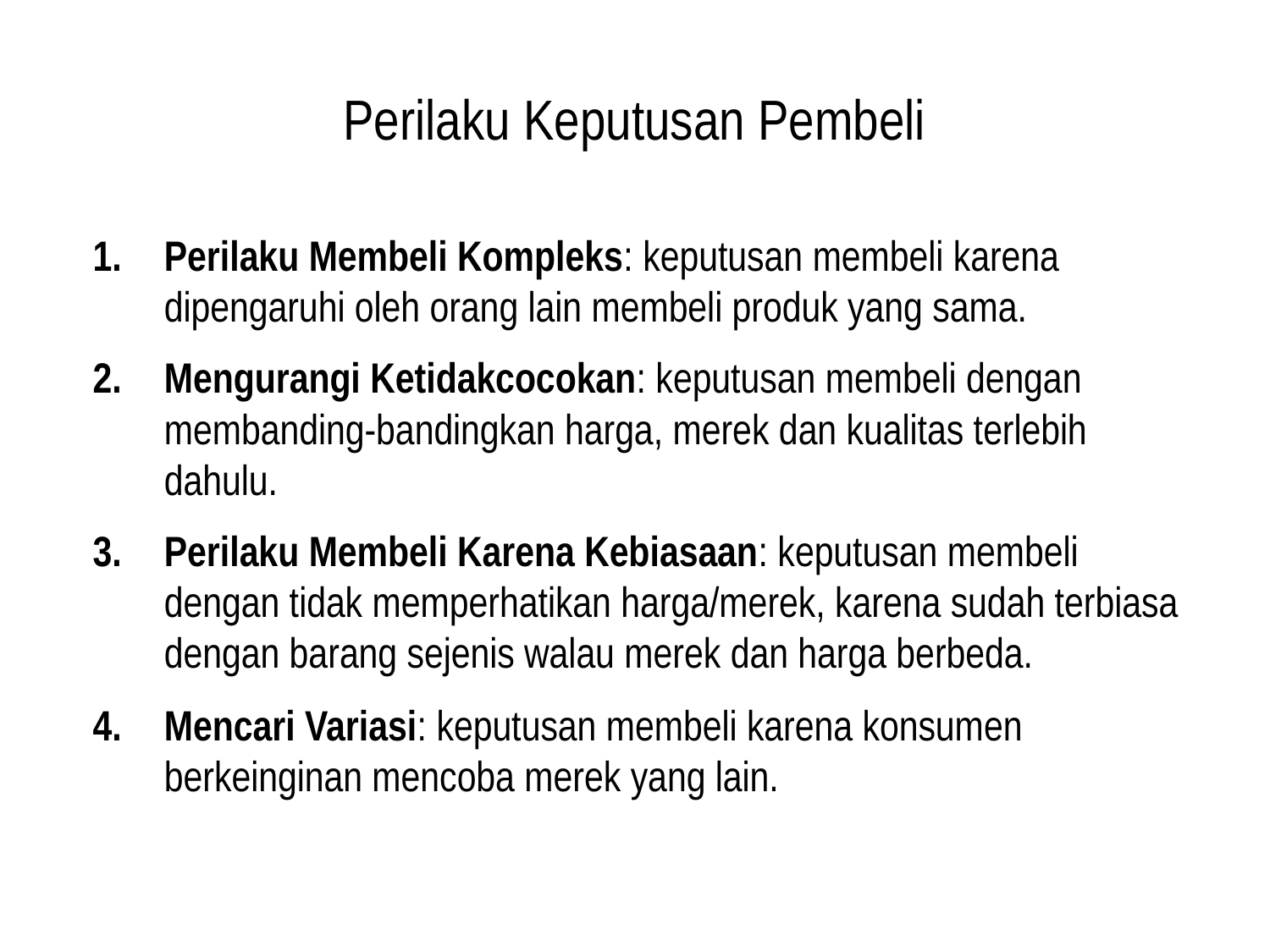

# Perilaku Keputusan Pembeli
Perilaku Membeli Kompleks: keputusan membeli karena dipengaruhi oleh orang lain membeli produk yang sama.
Mengurangi Ketidakcocokan: keputusan membeli dengan membanding-bandingkan harga, merek dan kualitas terlebih dahulu.
Perilaku Membeli Karena Kebiasaan: keputusan membeli dengan tidak memperhatikan harga/merek, karena sudah terbiasa dengan barang sejenis walau merek dan harga berbeda.
Mencari Variasi: keputusan membeli karena konsumen berkeinginan mencoba merek yang lain.